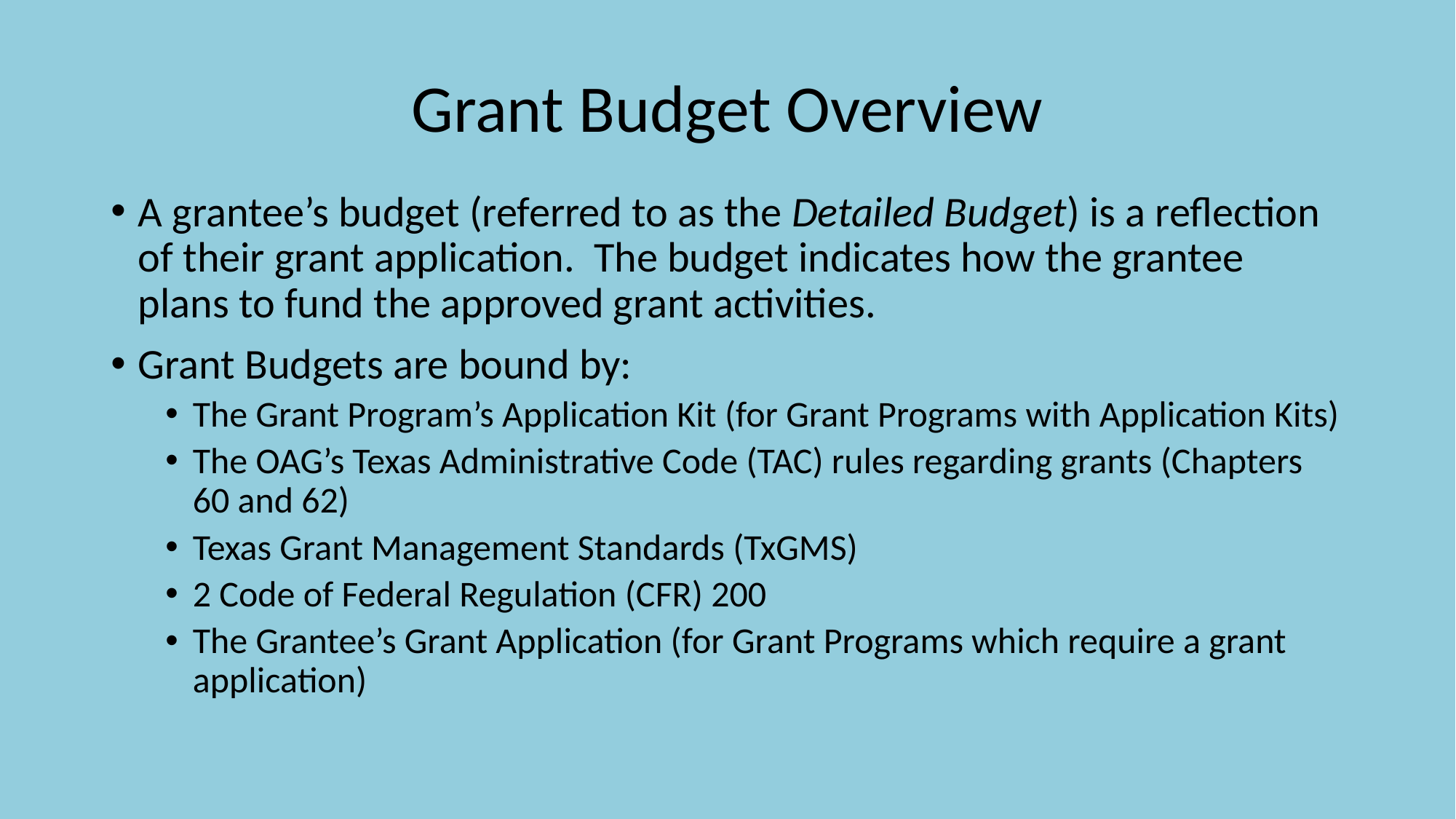

# Grant Budget Overview
A grantee’s budget (referred to as the Detailed Budget) is a reflection of their grant application.  The budget indicates how the grantee plans to fund the approved grant activities.
Grant Budgets are bound by:
The Grant Program’s Application Kit (for Grant Programs with Application Kits)
The OAG’s Texas Administrative Code (TAC) rules regarding grants (Chapters 60 and 62)
Texas Grant Management Standards (TxGMS)
2 Code of Federal Regulation (CFR) 200
The Grantee’s Grant Application (for Grant Programs which require a grant application)